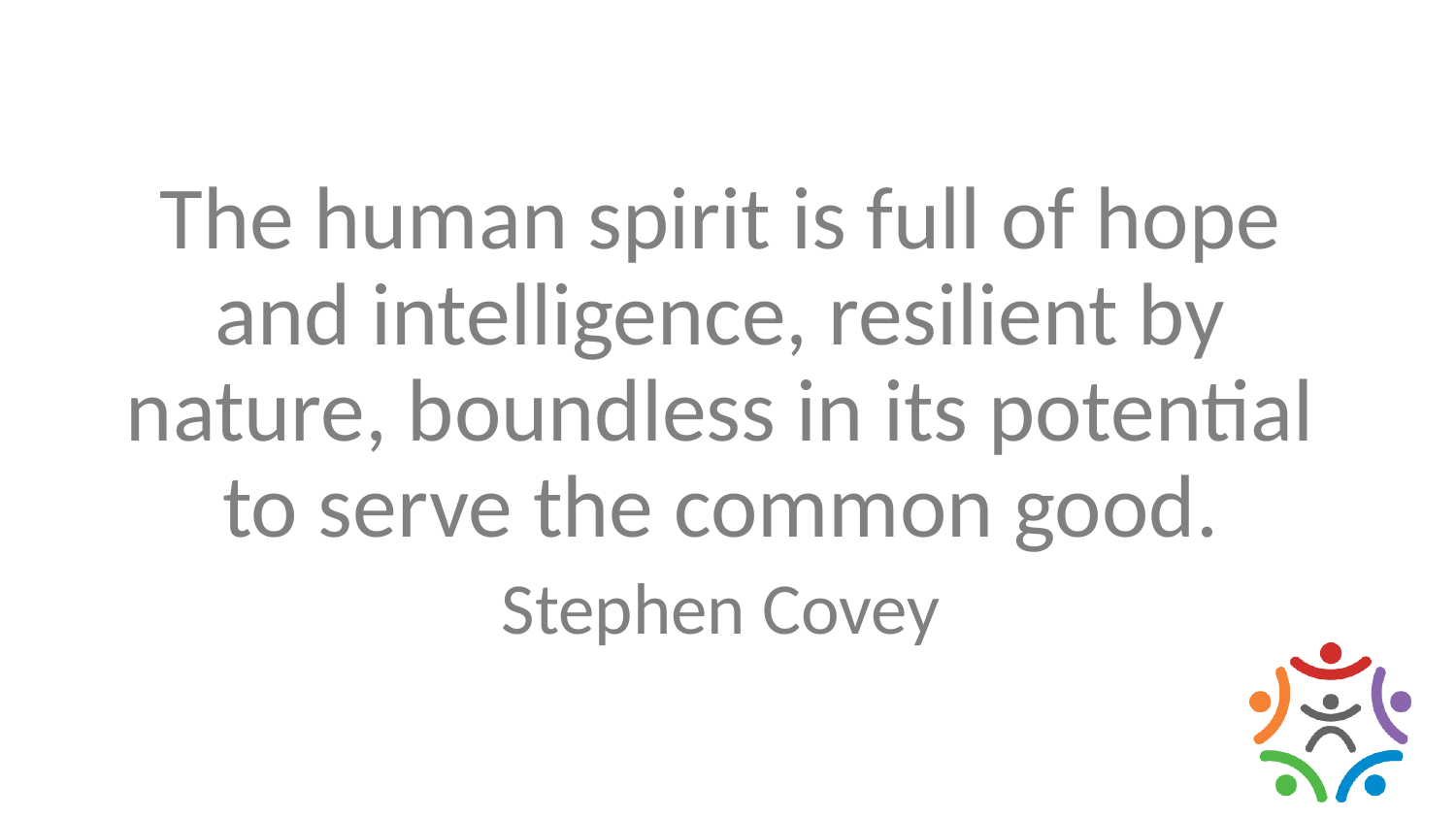

The human spirit is full of hope and intelligence, resilient by nature, boundless in its potential to serve the common good.
Stephen Covey